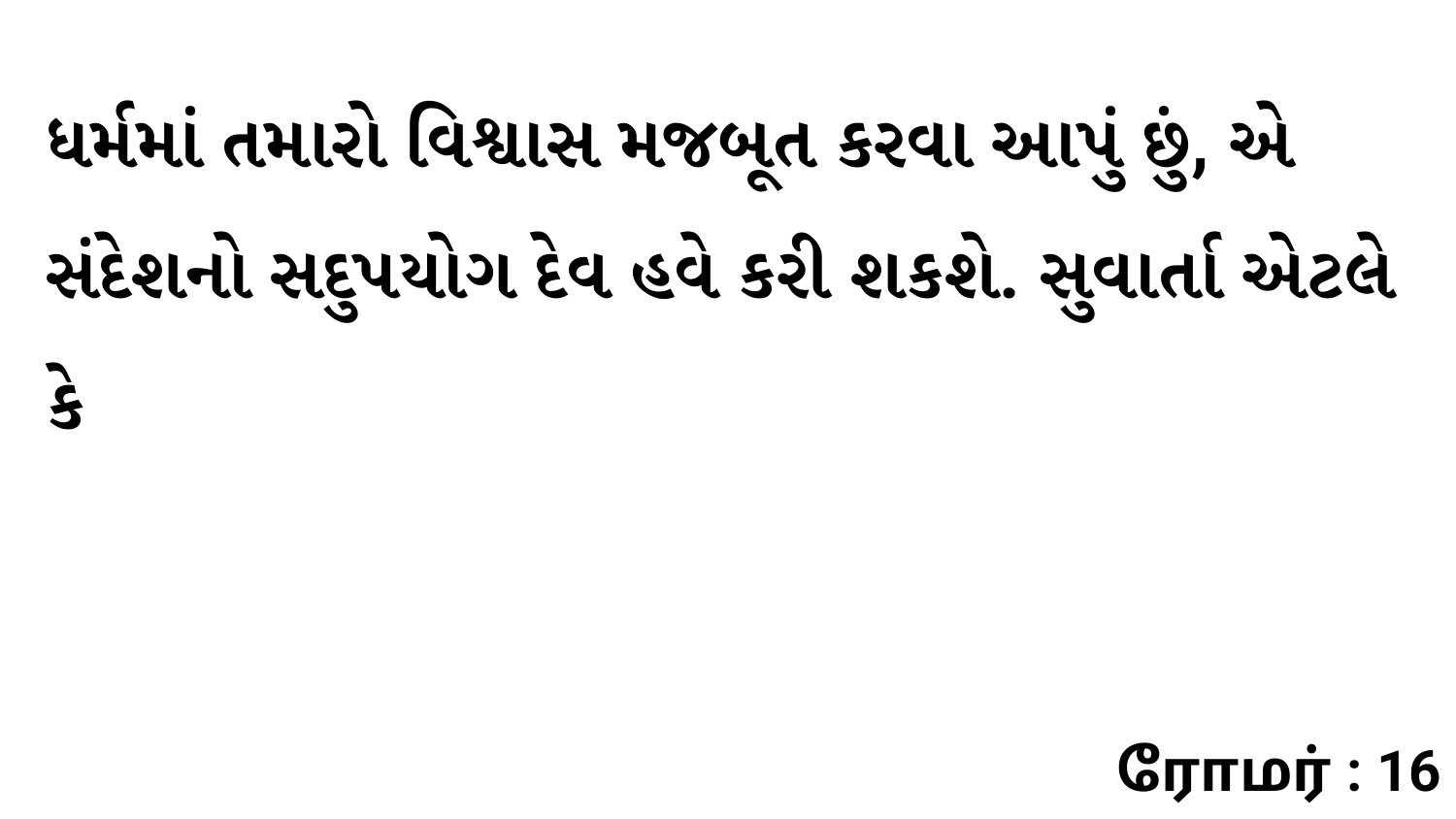

ધર્મમાં તમારો વિશ્વાસ મજબૂત કરવા આપું છું, એ સંદેશનો સદુપયોગ દેવ હવે કરી શકશે. સુવાર્તા એટલે કે
ரோமர் : 16